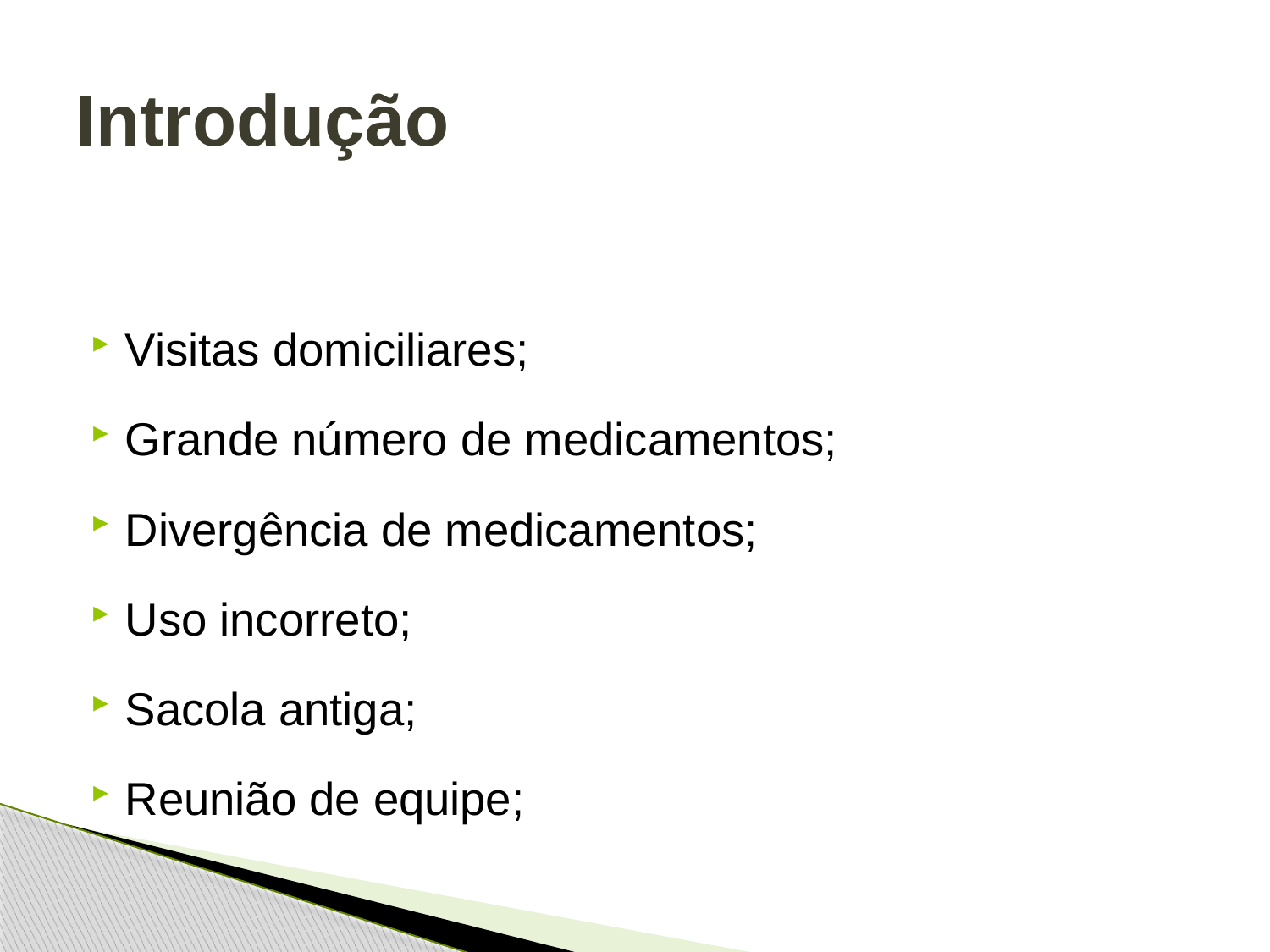

# Introdução
Visitas domiciliares;
Grande número de medicamentos;
Divergência de medicamentos;
Uso incorreto;
Sacola antiga;
Reunião de equipe;